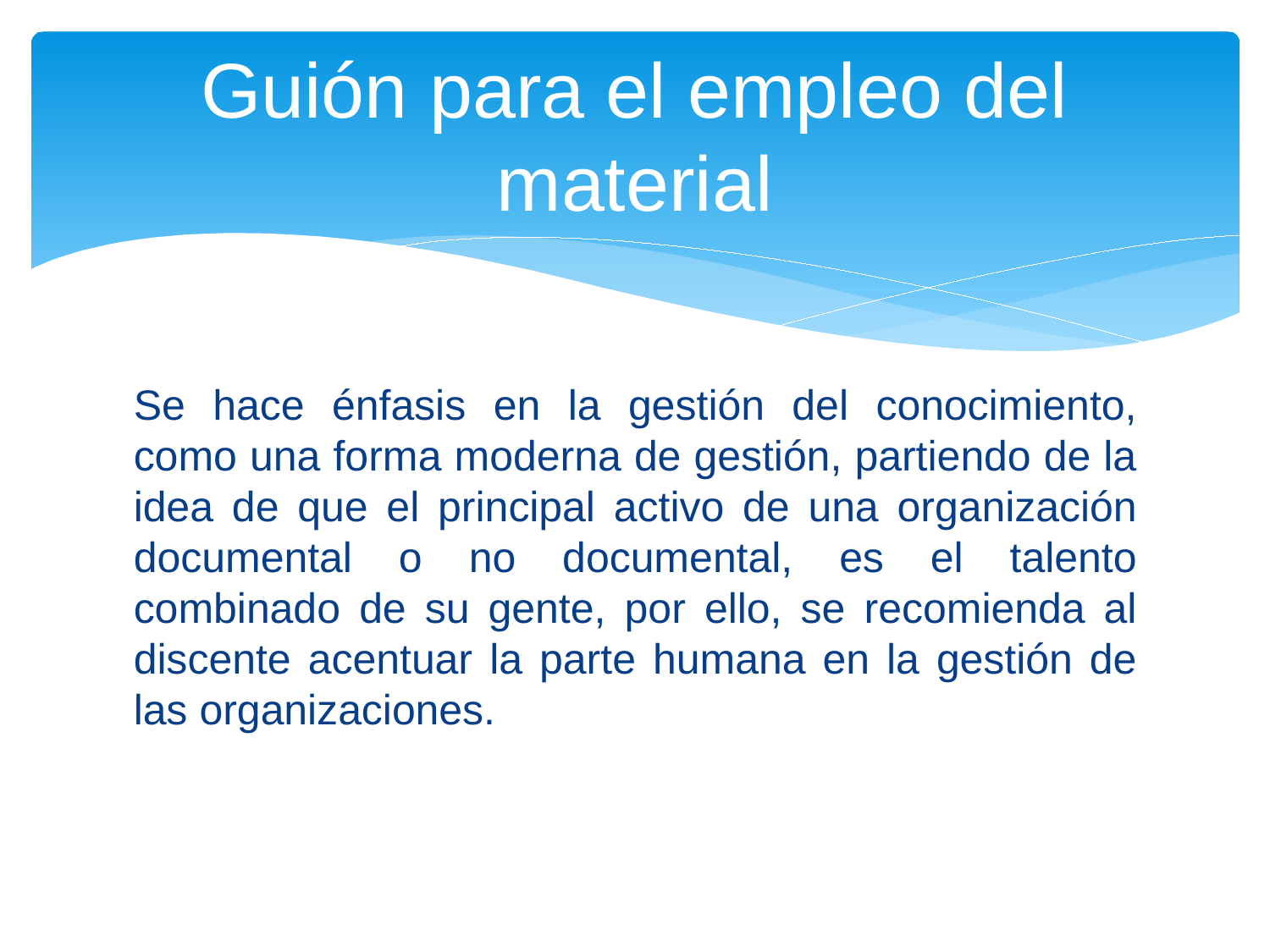

# Guión para el empleo del material
Se hace énfasis en la gestión del conocimiento, como una forma moderna de gestión, partiendo de la idea de que el principal activo de una organización documental o no documental, es el talento combinado de su gente, por ello, se recomienda al discente acentuar la parte humana en la gestión de las organizaciones.